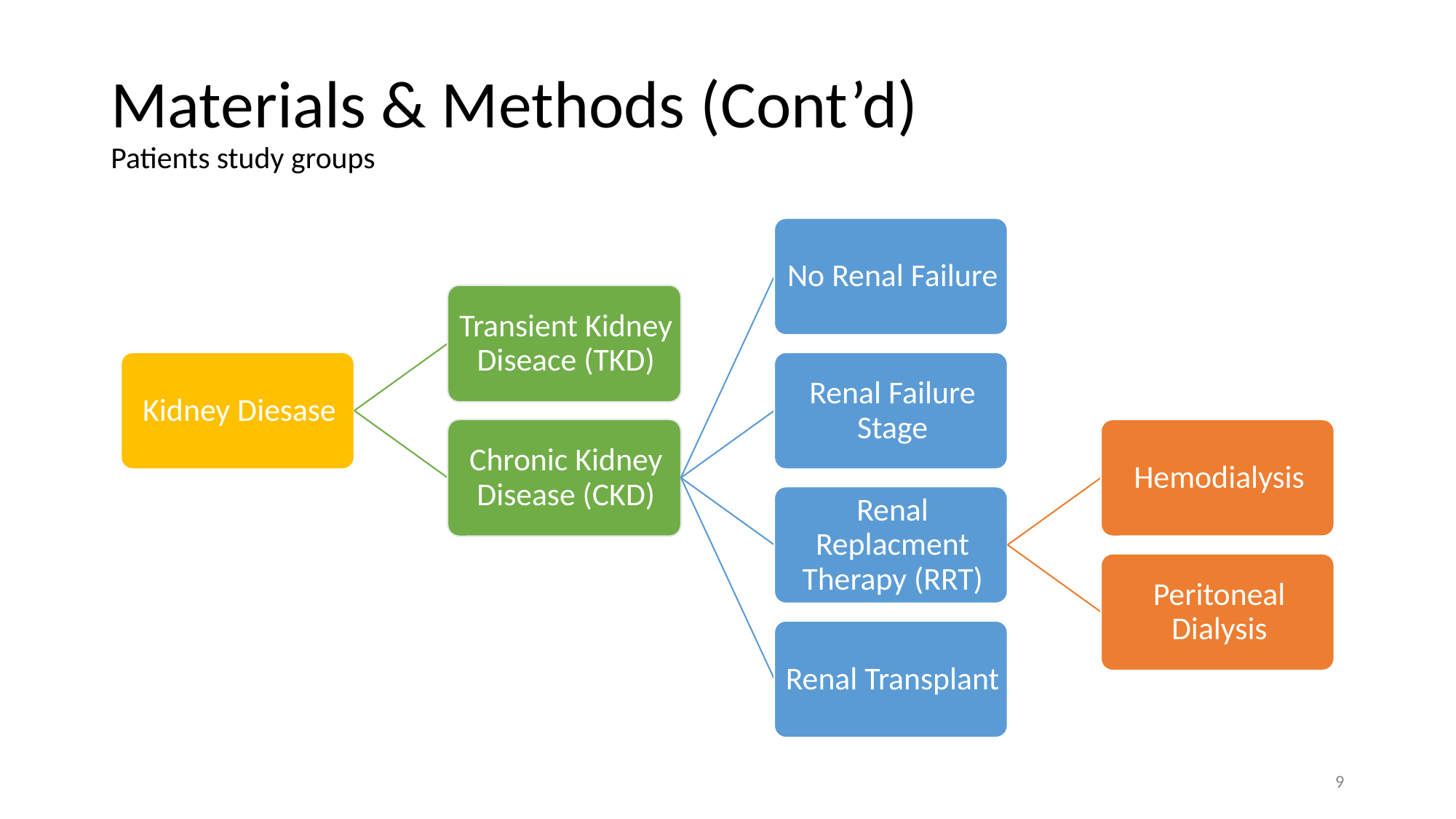

# Materials & Methods (Cont’d) Patients study groups
Kidney Diesase

Transient Kidney Diseace (TKD)

Chronic Kidney Disease (CKD)

No Renal Failure

Renal Failure Stage

Renal Replacment Therapy (RRT)

Hemodialysis

Peritoneal Dialysis

Renal Transplant
9